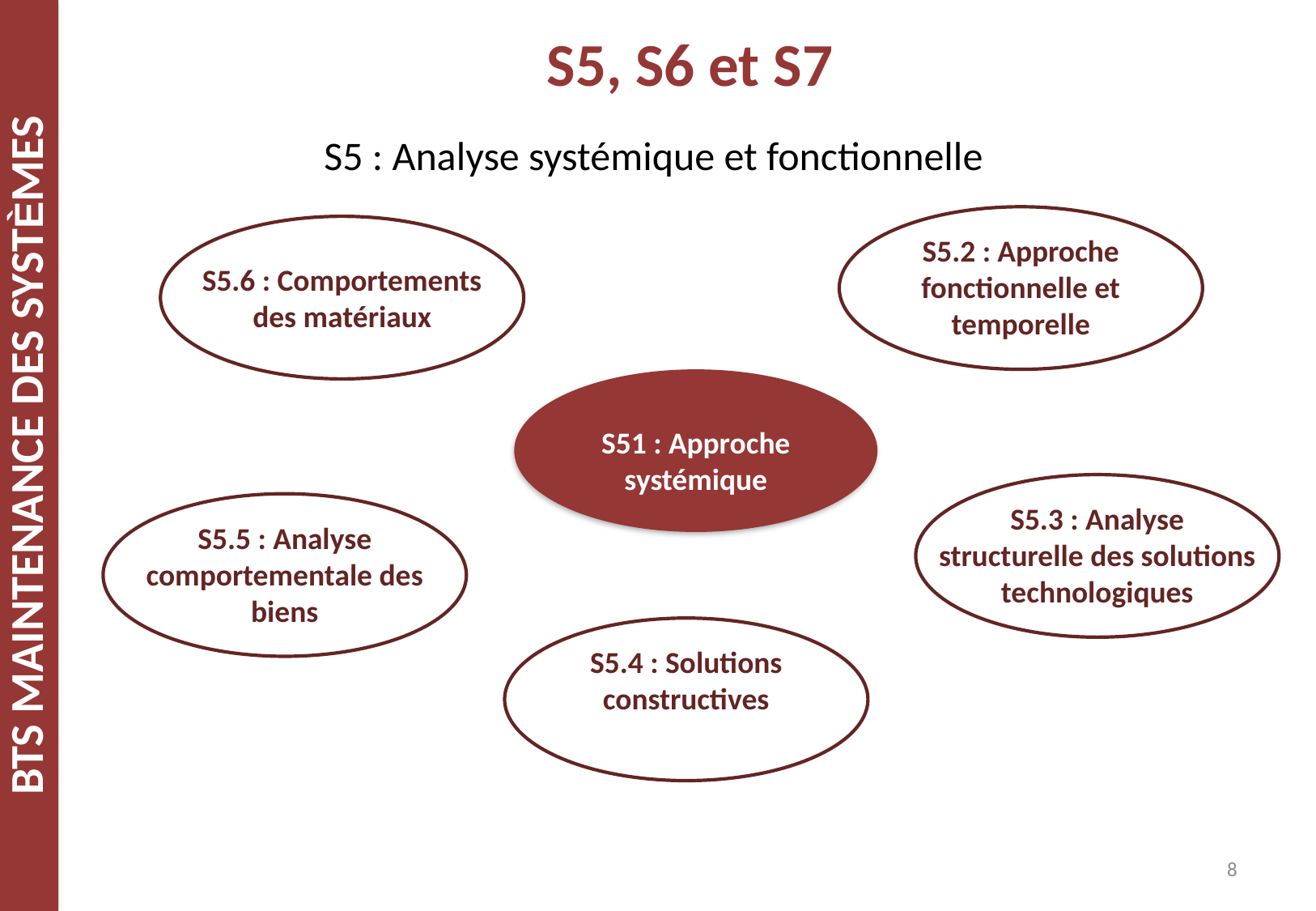

# S5, S6 et S7
S5 : Analyse systémique et fonctionnelle

S5.2 : Approche fonctionnelle et temporelle
S5.6 : Comportements des matériaux

S51 : Approche systémique

S5.3 : Analyse structurelle des solutions technologiques
S5.5 : Analyse comportementale des biens

S5.4 : Solutions constructives
8